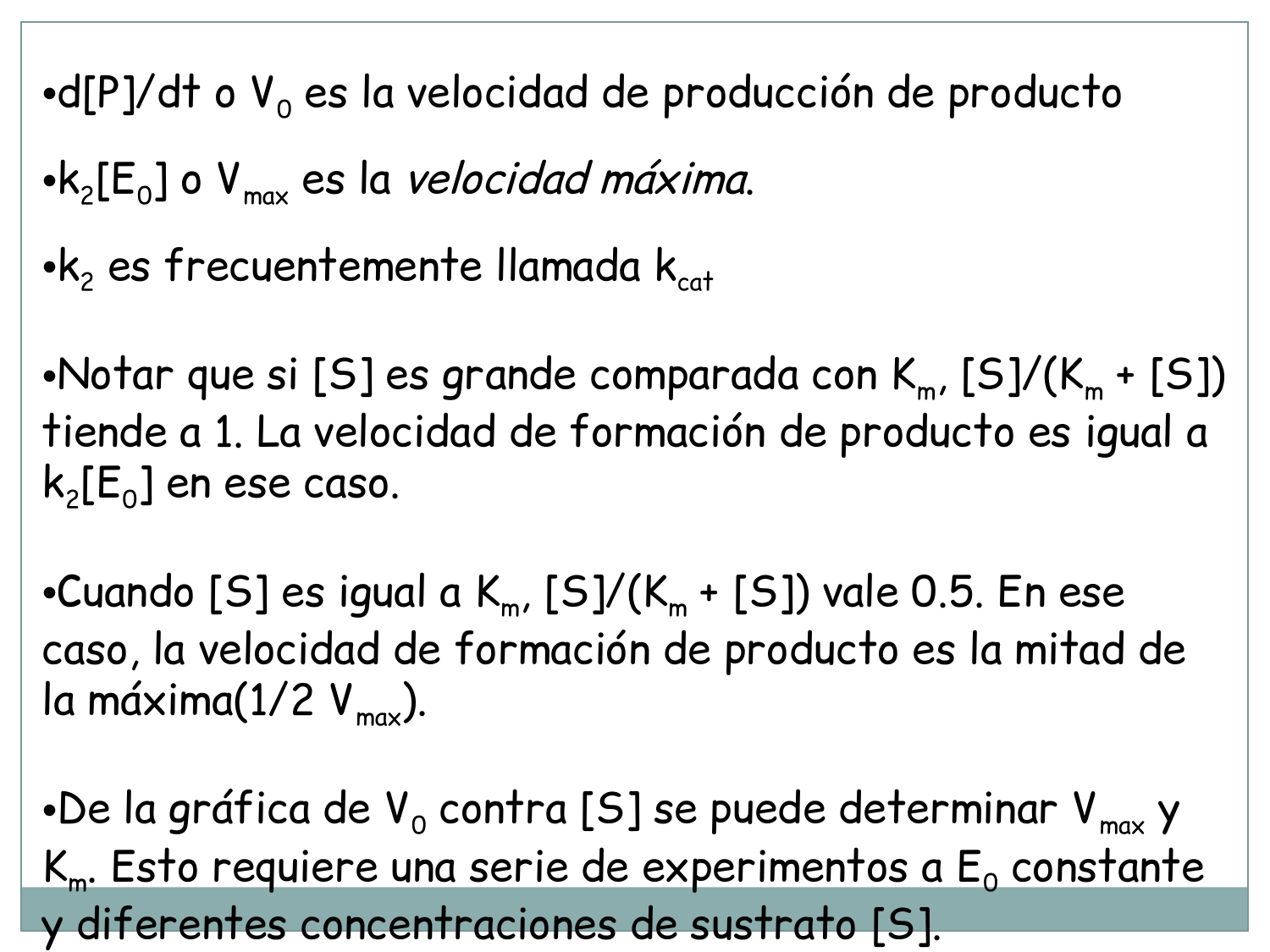

d[P]/dt o V0 es la velocidad de producción de producto
k2[E0] o Vmax es la velocidad máxima.
k2 es frecuentemente llamada kcat

Notar que si [S] es grande comparada con Km, [S]/(Km + [S]) tiende a 1. La velocidad de formación de producto es igual a k2[E0] en ese caso.

Cuando [S] es igual a Km, [S]/(Km + [S]) vale 0.5. En ese caso, la velocidad de formación de producto es la mitad de la máxima(1/2 Vmax).

De la gráfica de V0 contra [S] se puede determinar Vmax y Km. Esto requiere una serie de experimentos a E0 constante y diferentes concentraciones de sustrato [S].